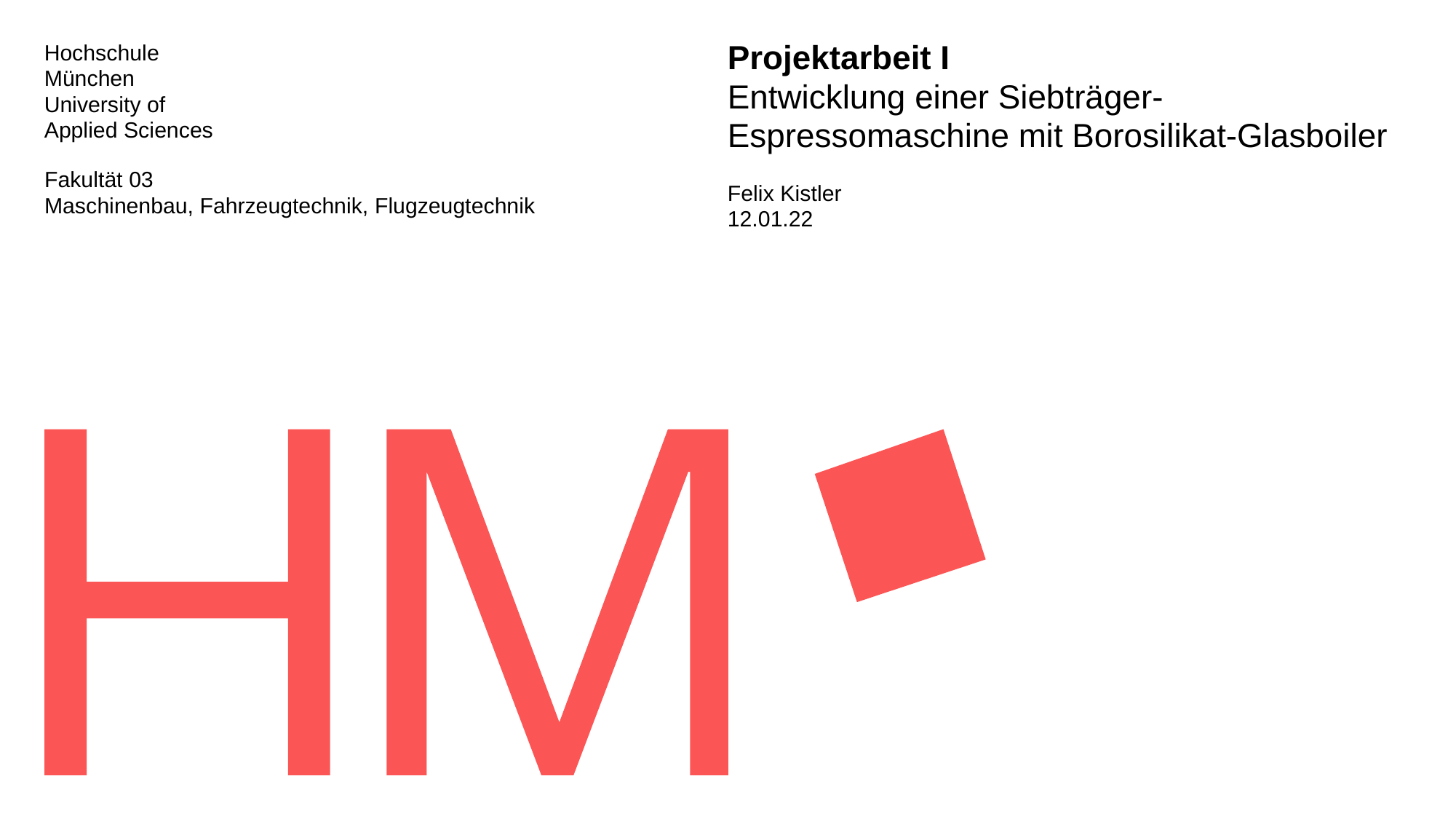

# Projektarbeit I Entwicklung einer Siebträger-Espressomaschine mit Borosilikat-Glasboiler Felix Kistler 12.01.22
Fakultät 03
Maschinenbau, Fahrzeugtechnik, Flugzeugtechnik